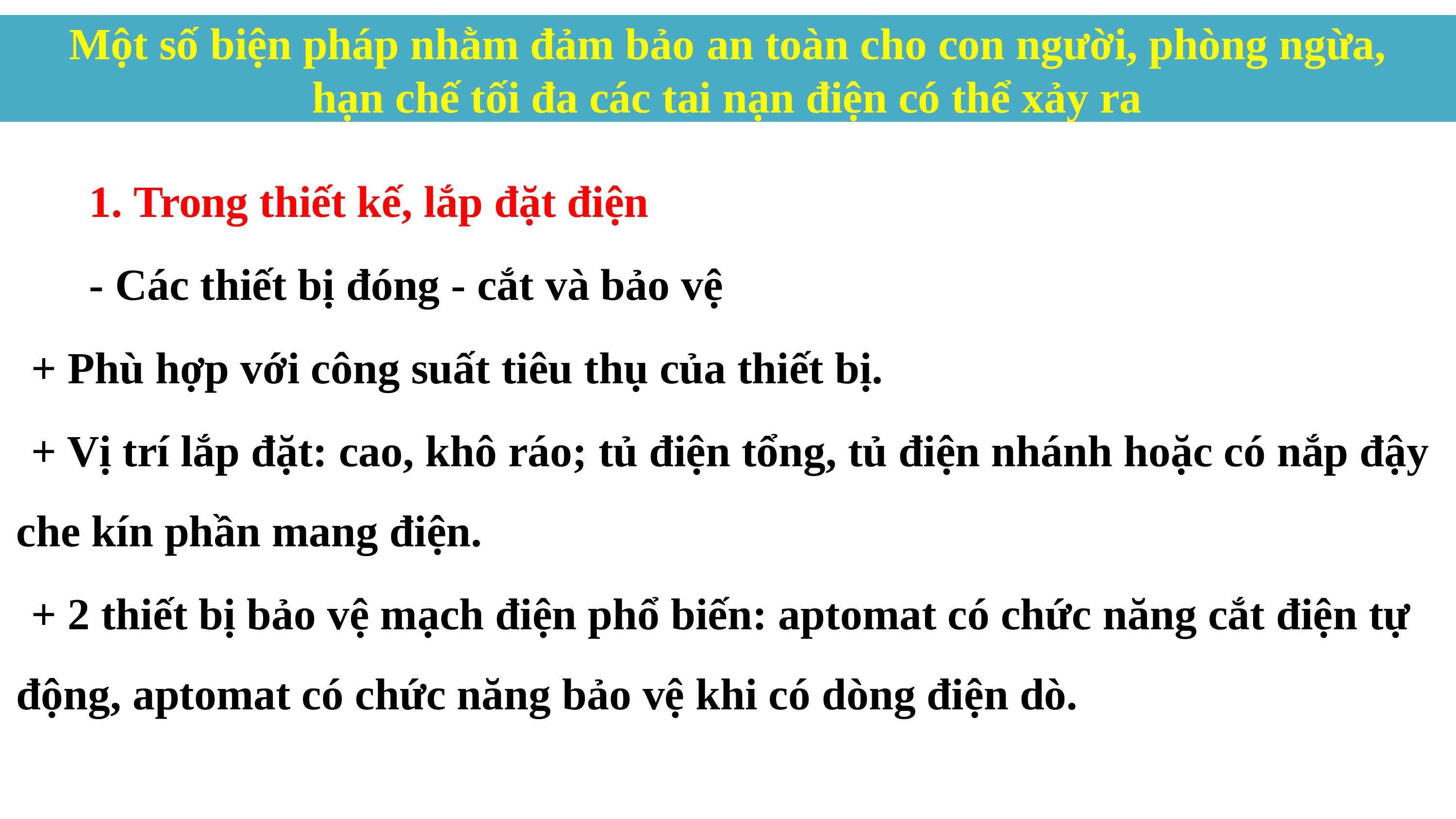

Một số biện pháp nhằm đảm bảo an toàn cho con người, phòng ngừa,
hạn chế tối đa các tai nạn điện có thể xảy ra
		1. Trong thiết kế, lắp đặt điện
		- Các thiết bị đóng - cắt và bảo vệ
	+ Phù hợp với công suất tiêu thụ của thiết bị.
	+ Vị trí lắp đặt: cao, khô ráo; tủ điện tổng, tủ điện nhánh hoặc có nắp đậy che kín phần mang điện.
	+ 2 thiết bị bảo vệ mạch điện phổ biến: aptomat có chức năng cắt điện tự động, aptomat có chức năng bảo vệ khi có dòng điện dò.